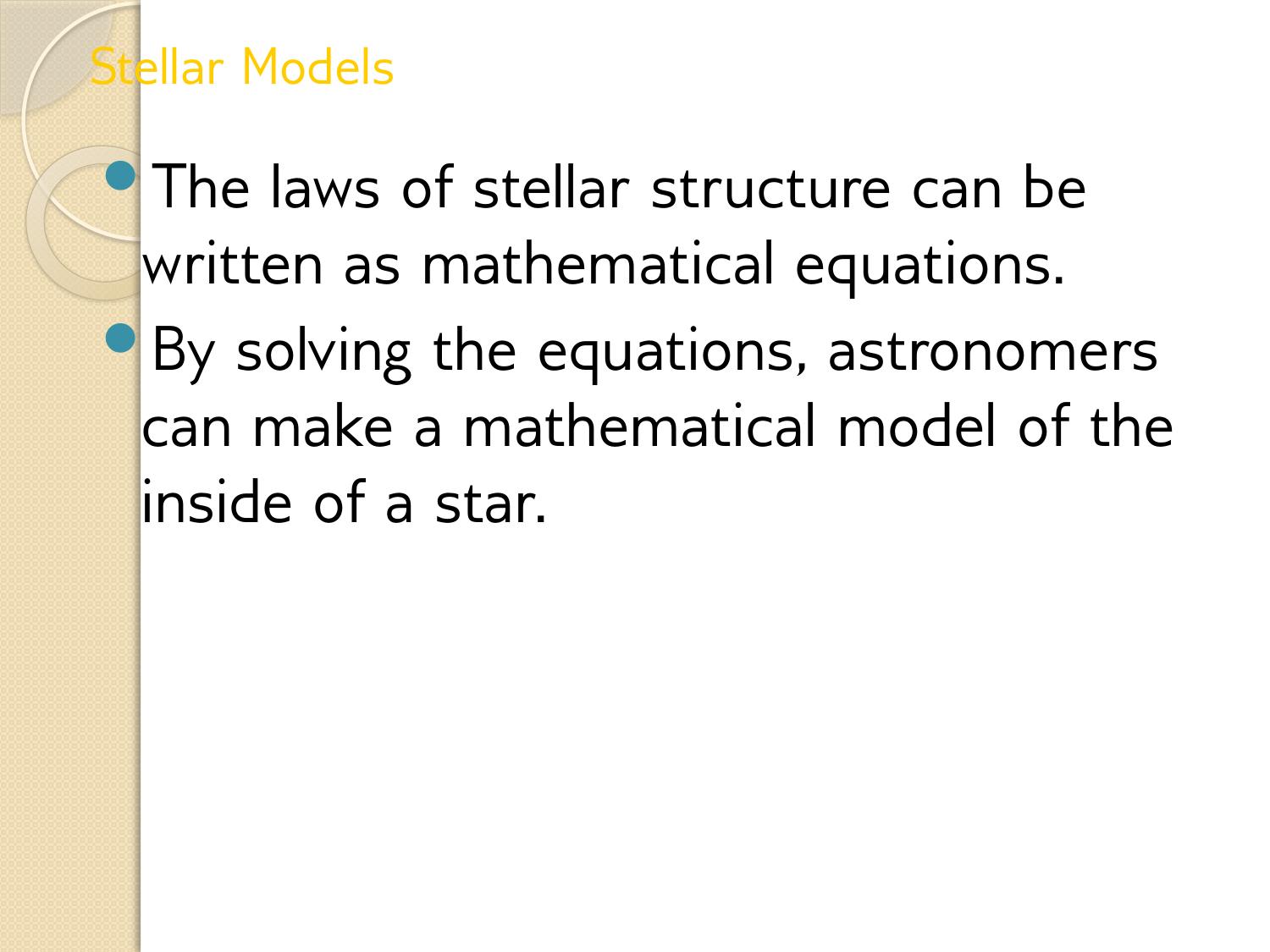

Stellar Models
The laws of stellar structure can be written as mathematical equations.
By solving the equations, astronomers can make a mathematical model of the inside of a star.